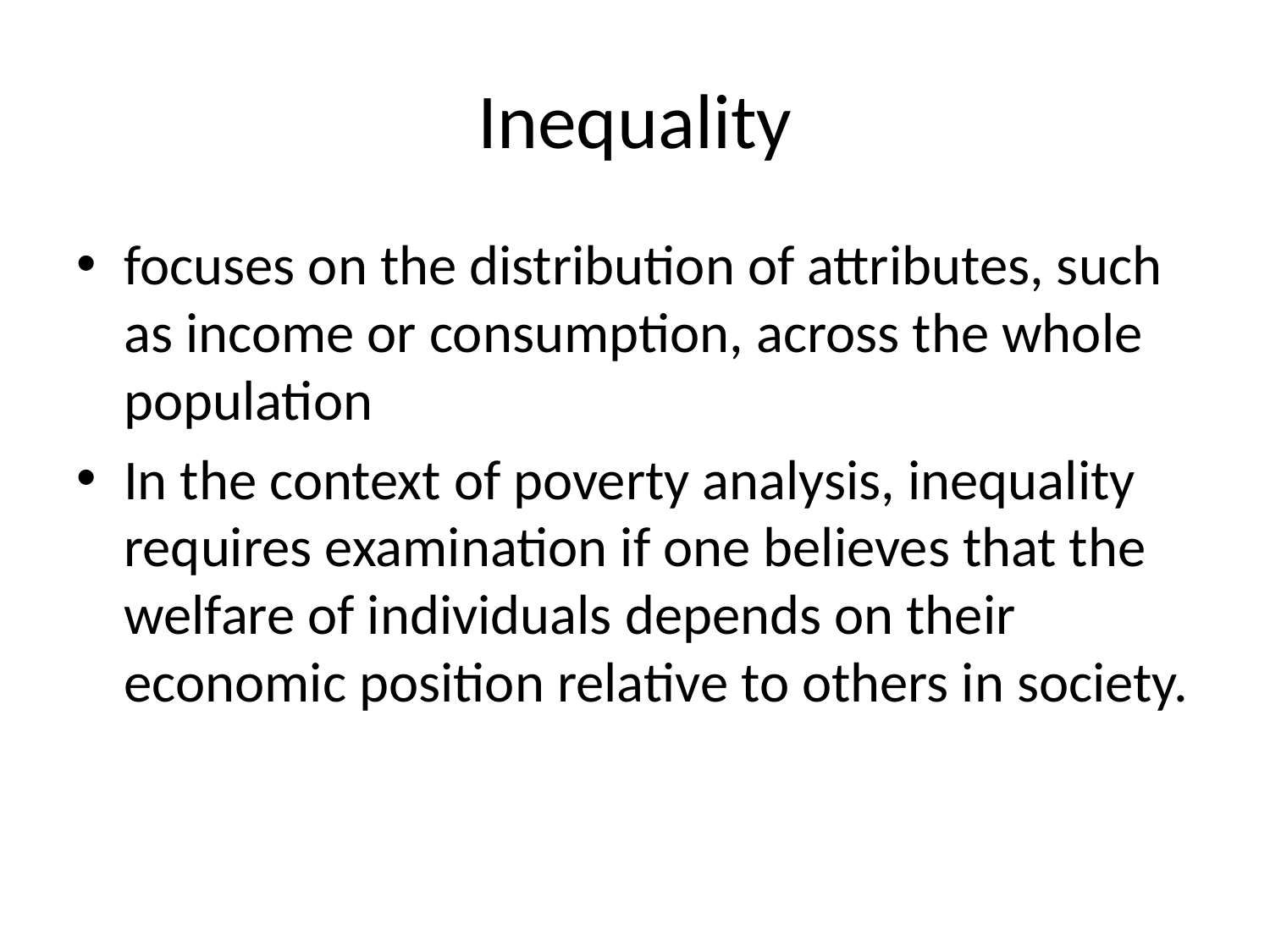

# Inequality
focuses on the distribution of attributes, such as income or consumption, across the whole population
In the context of poverty analysis, inequality requires examination if one believes that the welfare of individuals depends on their economic position relative to others in society.